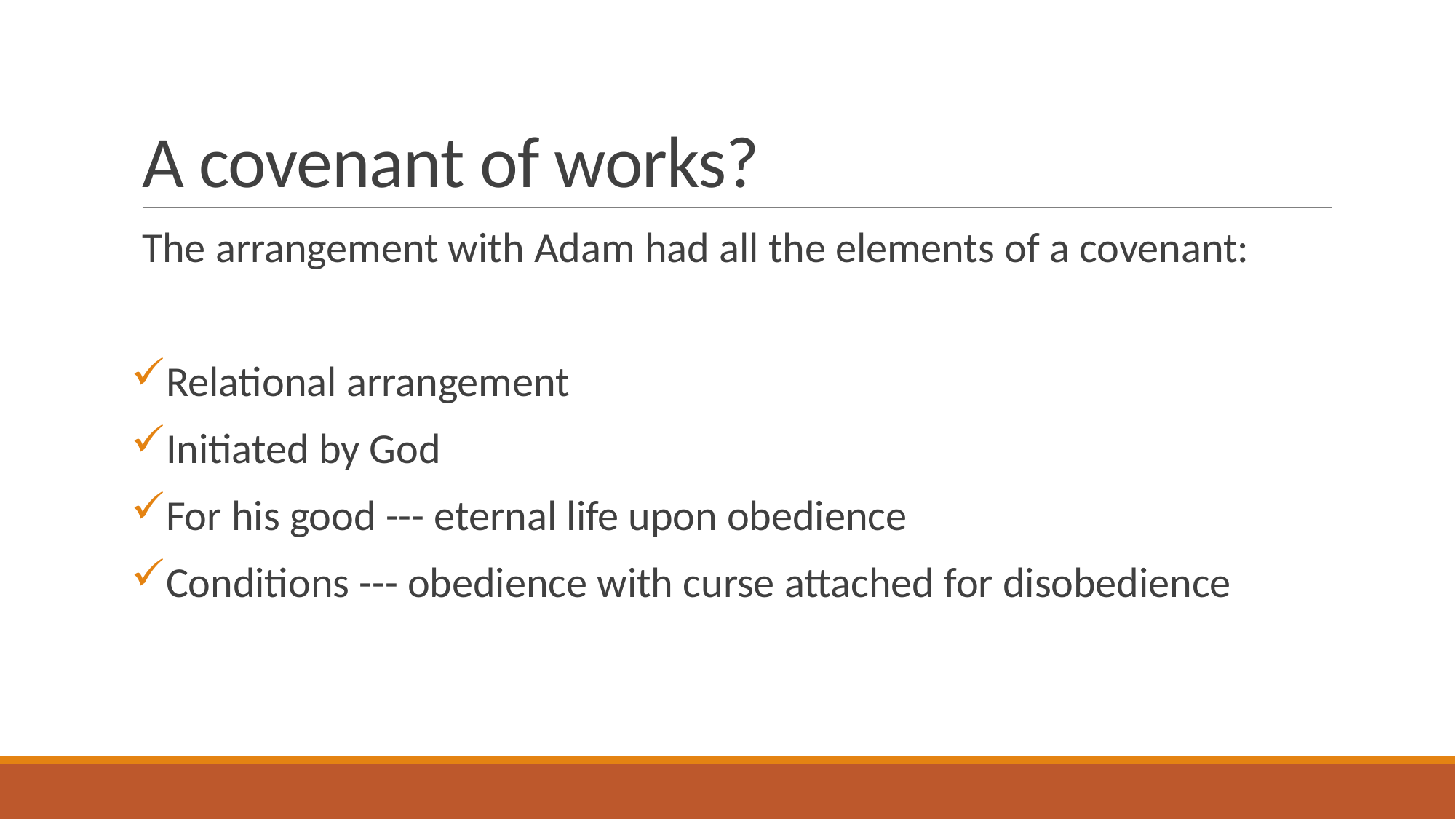

# A covenant of works?
The arrangement with Adam had all the elements of a covenant:

Relational arrangement
Initiated by God
For his good --- eternal life upon obedience
Conditions --- obedience with curse attached for disobedience